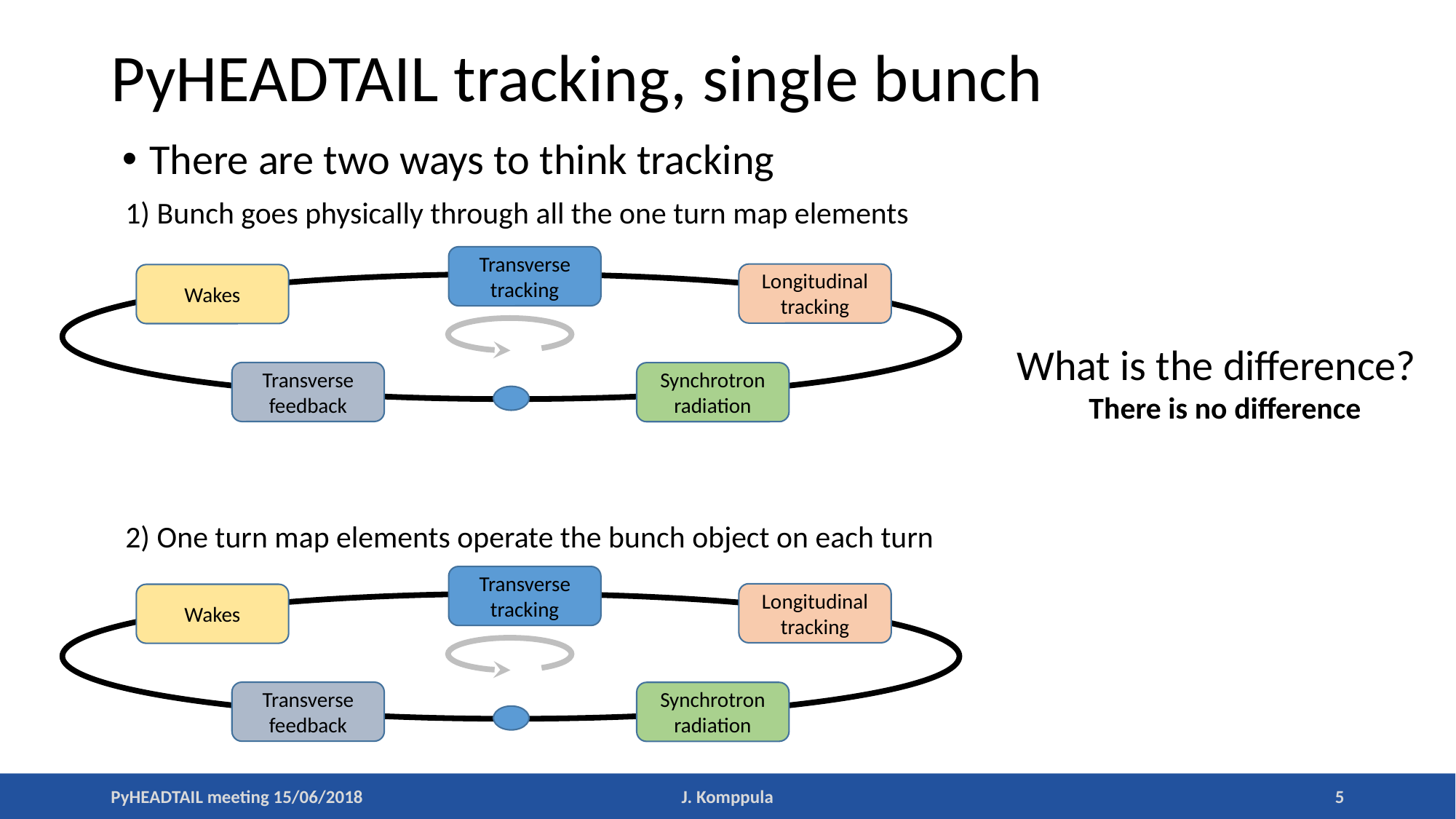

# PyHEADTAIL tracking, single bunch
There are two ways to think tracking
1) Bunch goes physically through all the one turn map elements
Transverse
tracking

Longitudinal
tracking

Wakes

Transverse
feedback

Synchrotron
radiation

What is the difference?
There is no difference
2) One turn map elements operate the bunch object on each turn
Transverse
tracking

Longitudinal
tracking

Wakes

Transverse
feedback

Synchrotron
radiation

PyHEADTAIL meeting 15/06/2018
J. Komppula
5